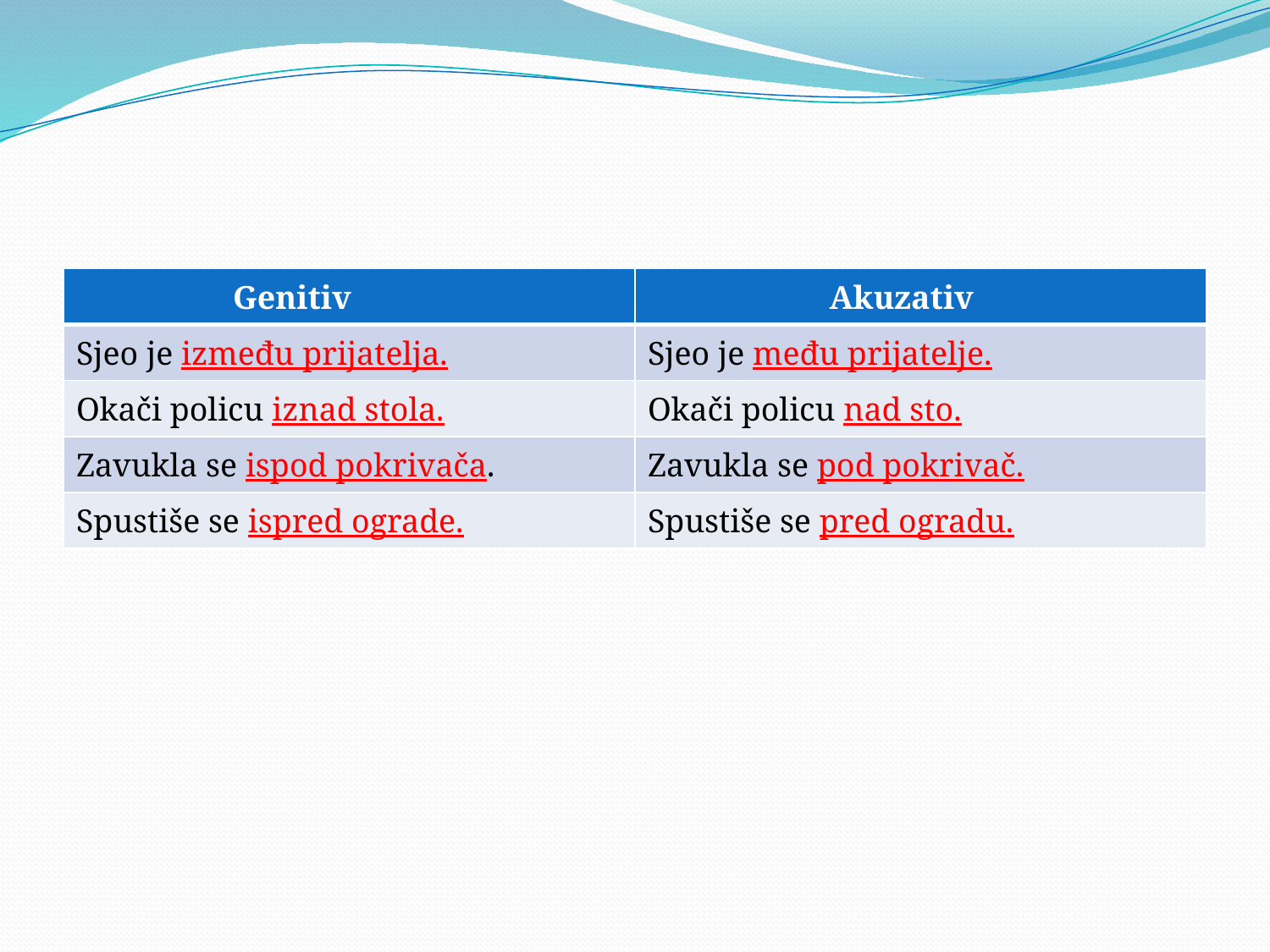

| Genitiv | Akuzativ |
| --- | --- |
| Sjeo je između prijatelja. | Sjeo je među prijatelje. |
| Okači policu iznad stola. | Okači policu nad sto. |
| Zavukla se ispod pokrivača. | Zavukla se pod pokrivač. |
| Spustiše se ispred ograde. | Spustiše se pred ogradu. |